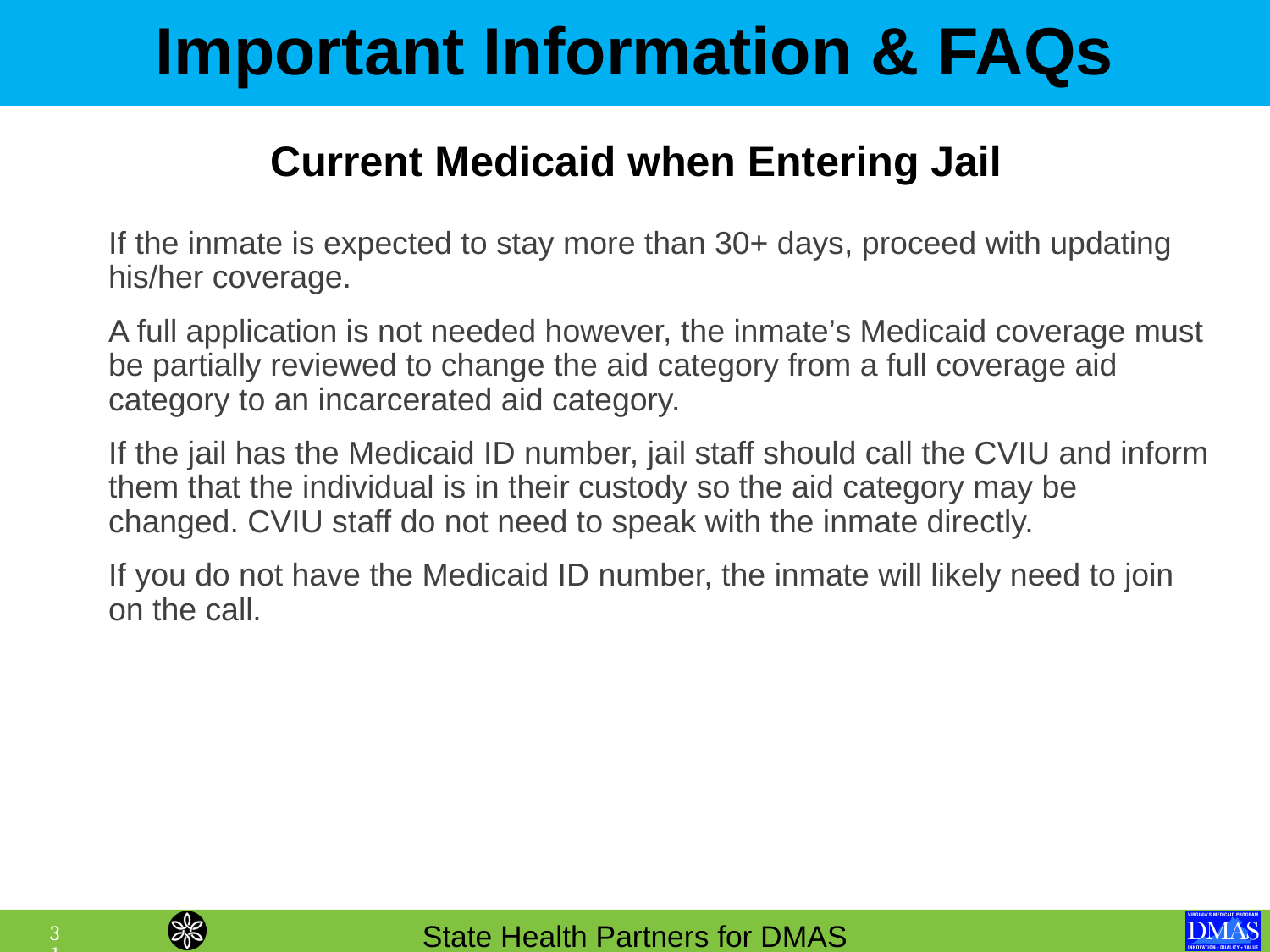

Important Information & FAQs
Current Medicaid when Entering Jail

If the inmate is expected to stay more than 30+ days, proceed with updating his/her coverage.
A full application is not needed however, the inmate’s Medicaid coverage must be partially reviewed to change the aid category from a full coverage aid category to an incarcerated aid category.
If the jail has the Medicaid ID number, jail staff should call the CVIU and inform them that the individual is in their custody so the aid category may be changed. CVIU staff do not need to speak with the inmate directly.
If you do not have the Medicaid ID number, the inmate will likely need to join on the call.
31